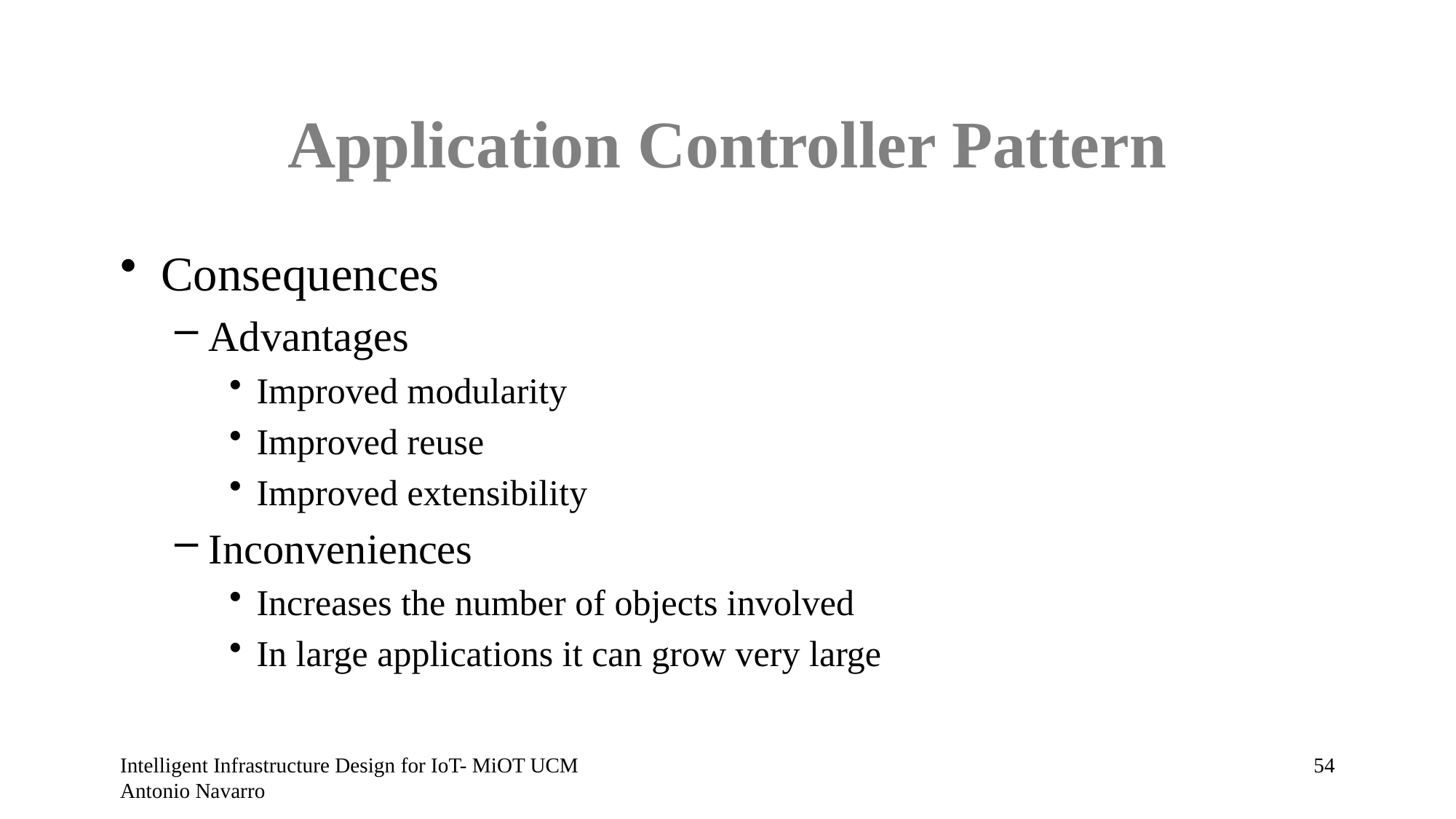

# Application Controller Pattern
Consequences
Advantages
Improved modularity
Improved reuse
Improved extensibility
Inconveniences
Increases the number of objects involved
In large applications it can grow very large
Intelligent Infrastructure Design for IoT- MiOT UCM Antonio Navarro
54